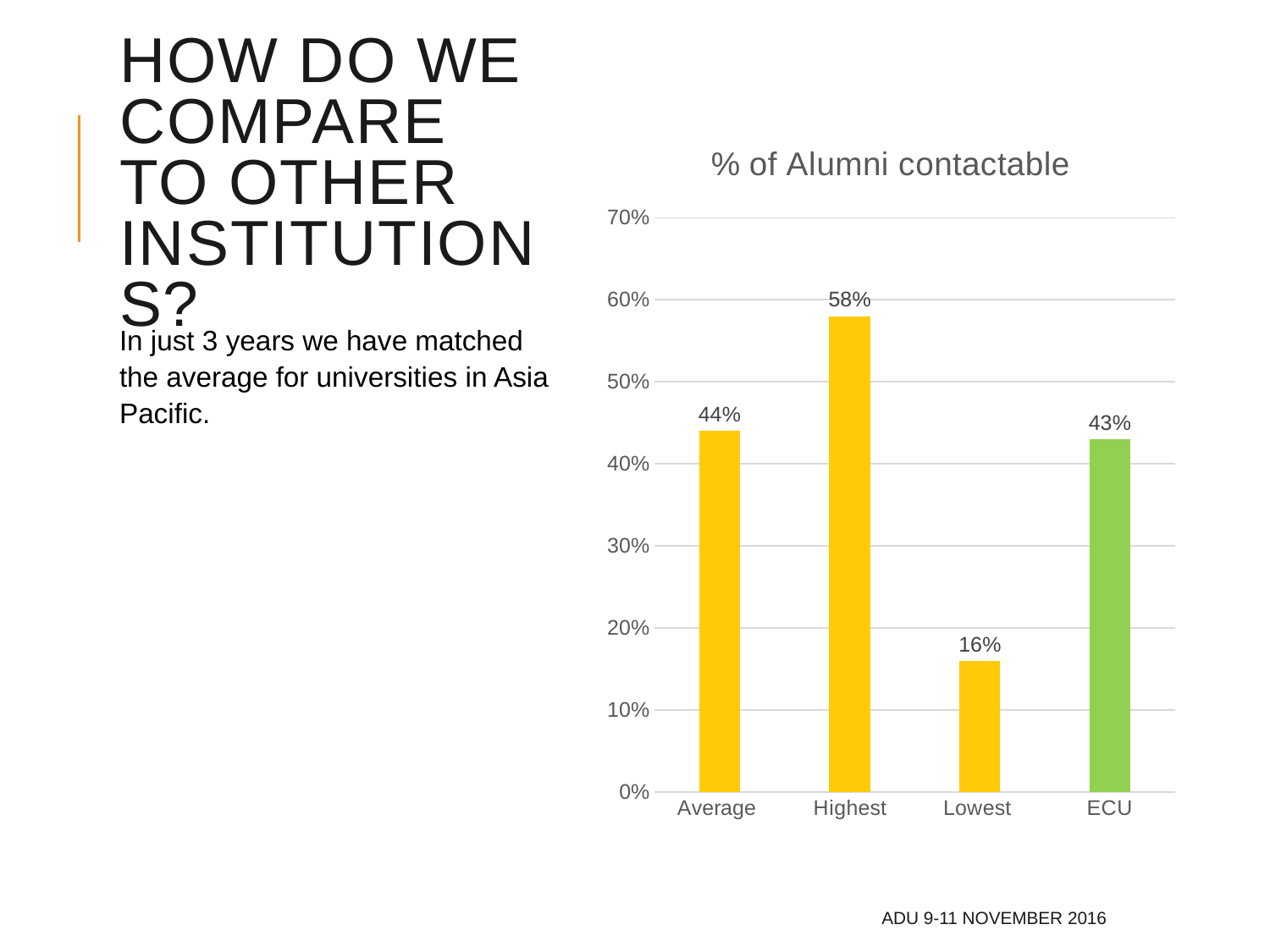

# How do we compare to other institutions?

### Chart: % of Alumni contactable

| Category |  |
|---|---|
| Average  | 0.44 |
| Highest | 0.58 |
| Lowest  | 0.16 |
| ECU | 0.43 |
In just 3 years we have matched the average for universities in Asia Pacific.
ADU 9-11 November 2016